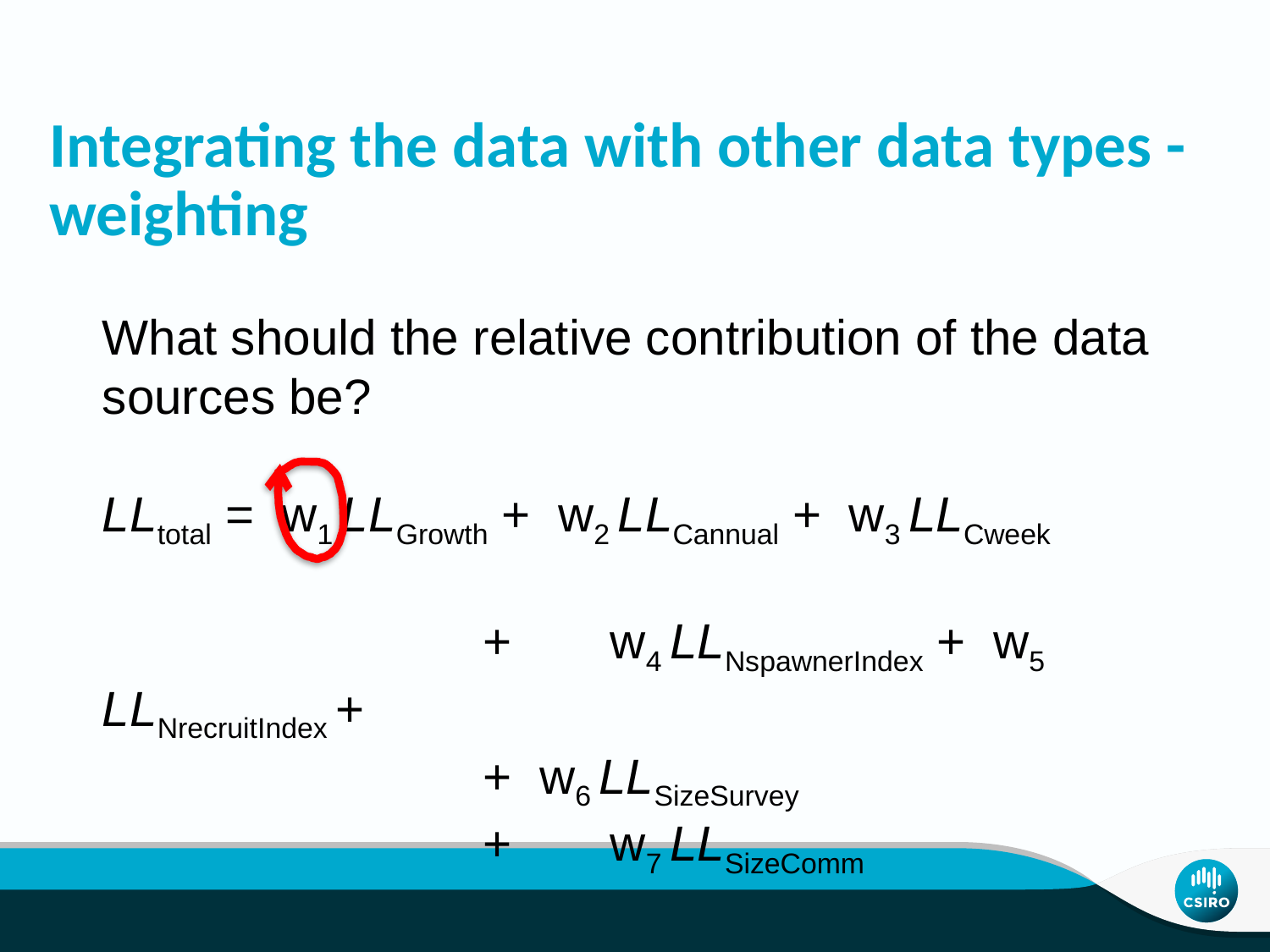

# Integrating the data with other data types -weighting

What should the relative contribution of the data sources be?

LLtotal =  w1 LLGrowth +  w2 LLCannual +  w3 LLCweek

			+  	w4 LLNspawnerIndex +  w5 LLNrecruitIndex +
			+  w6 LLSizeSurvey
			+ 	w7 LLSizeComm